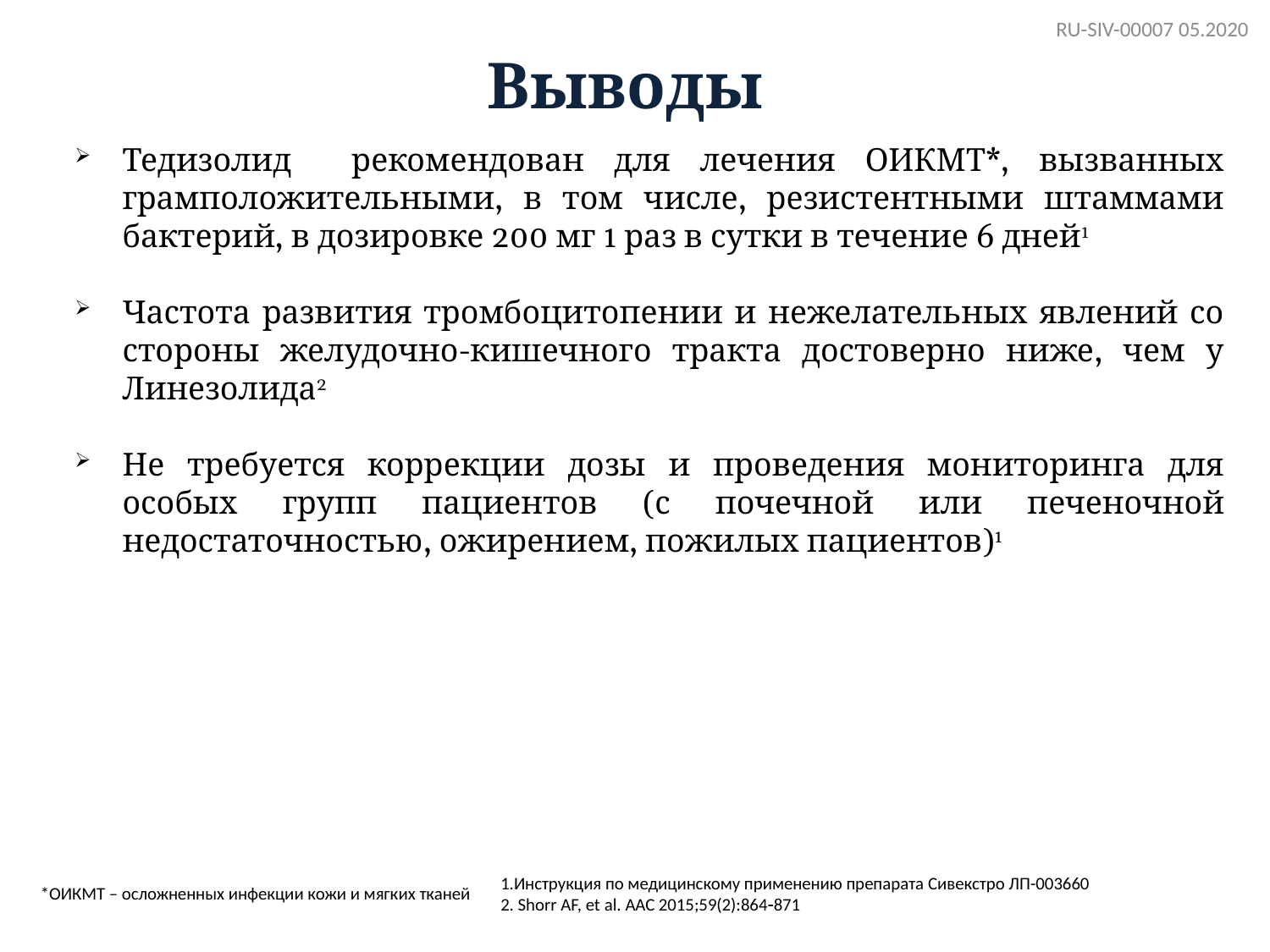

RU-SIV-00007 05.2020
# Выводы
Тедизолид  рекомендован для лечения ОИКМТ*, вызванных грамположительными, в том числе, резистентными штаммами бактерий, в дозировке 200 мг 1 раз в сутки в течение 6 дней1

Частота развития тромбоцитопении и нежелательных явлений со стороны желудочно-кишечного тракта достоверно ниже, чем у Линезолида2

Не требуется коррекции дозы и проведения мониторинга для особых групп пациентов (с почечной или печеночной недостаточностью, ожирением, пожилых пациентов)1

1.Инструкция по медицинскому применению препарата Сивекстро ЛП-003660
2. Shorr AF, et al. AAC 2015;59(2):864−871
*ОИКМТ – осложненных инфекции кожи и мягких тканей